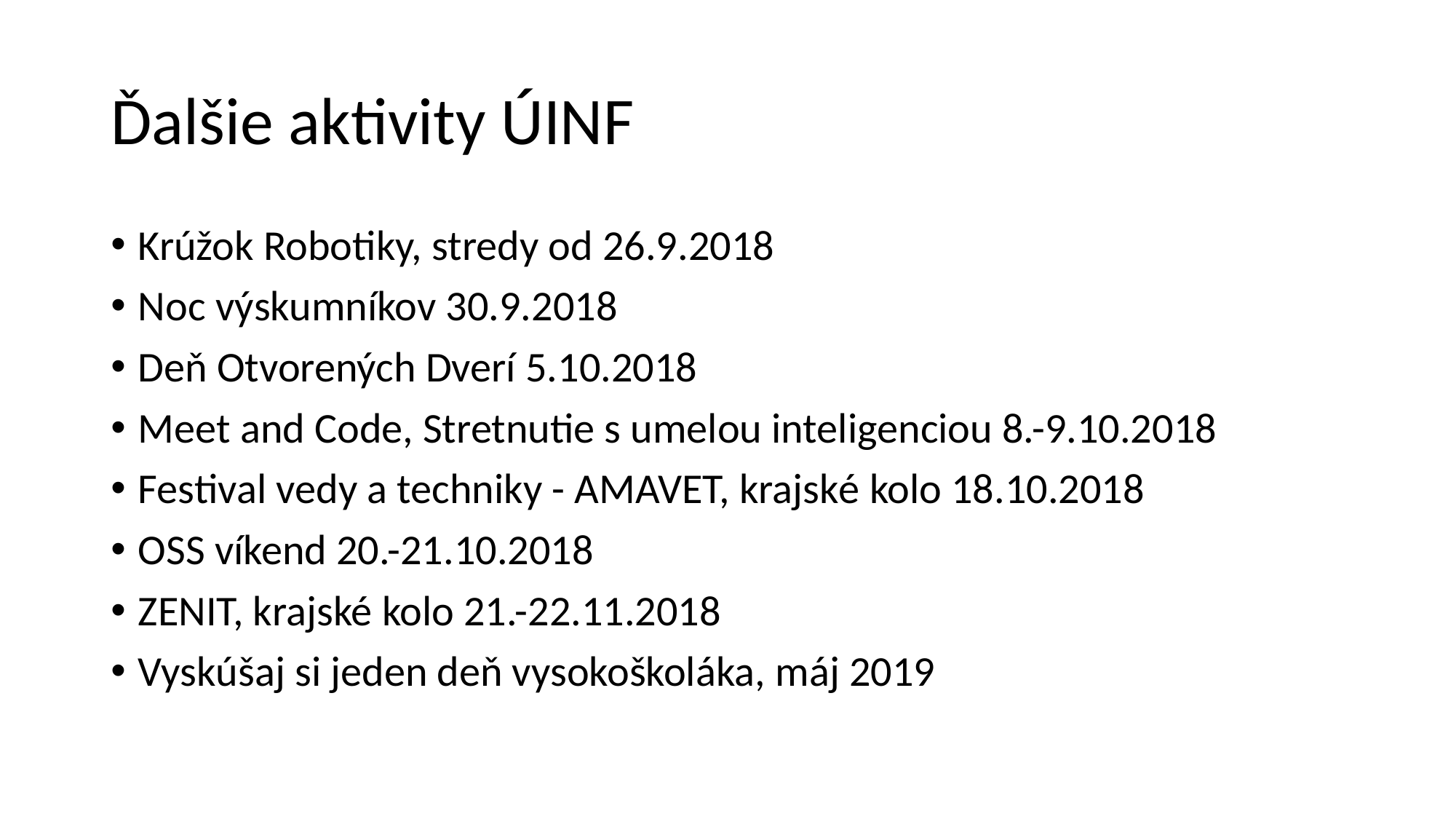

# Ďalšie aktivity ÚINF
Krúžok Robotiky, stredy od 26.9.2018
Noc výskumníkov 30.9.2018
Deň Otvorených Dverí 5.10.2018
Meet and Code, Stretnutie s umelou inteligenciou 8.-9.10.2018
Festival vedy a techniky - AMAVET, krajské kolo 18.10.2018
OSS víkend 20.-21.10.2018
ZENIT, krajské kolo 21.-22.11.2018
Vyskúšaj si jeden deň vysokoškoláka, máj 2019